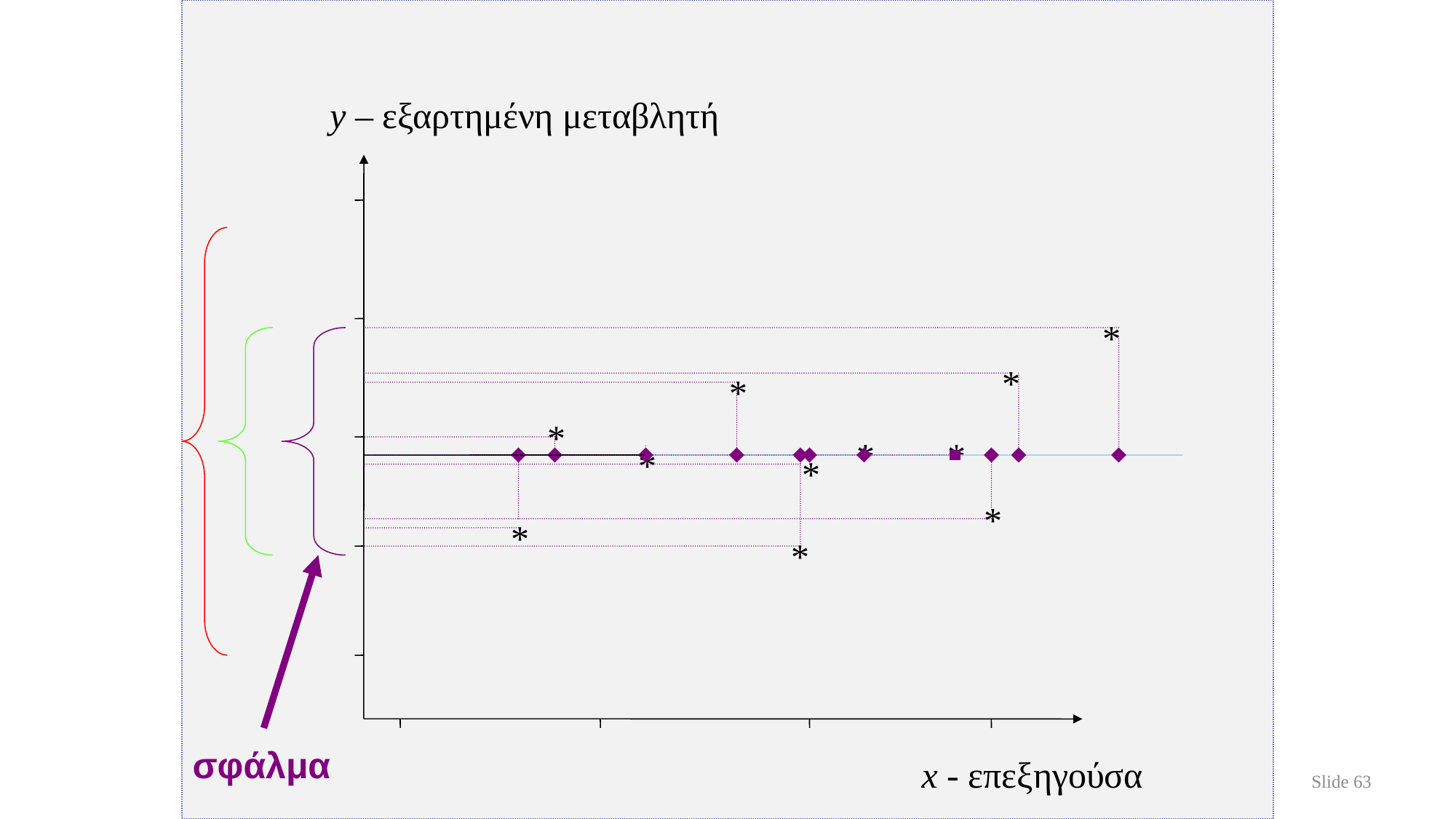

# Error Variance of y
y – εξαρτημένη μεταβλητή

x - επεξηγούσα

*

*
*

*
*
*

*

*

*
*
*

σφάλμα
Slide 63